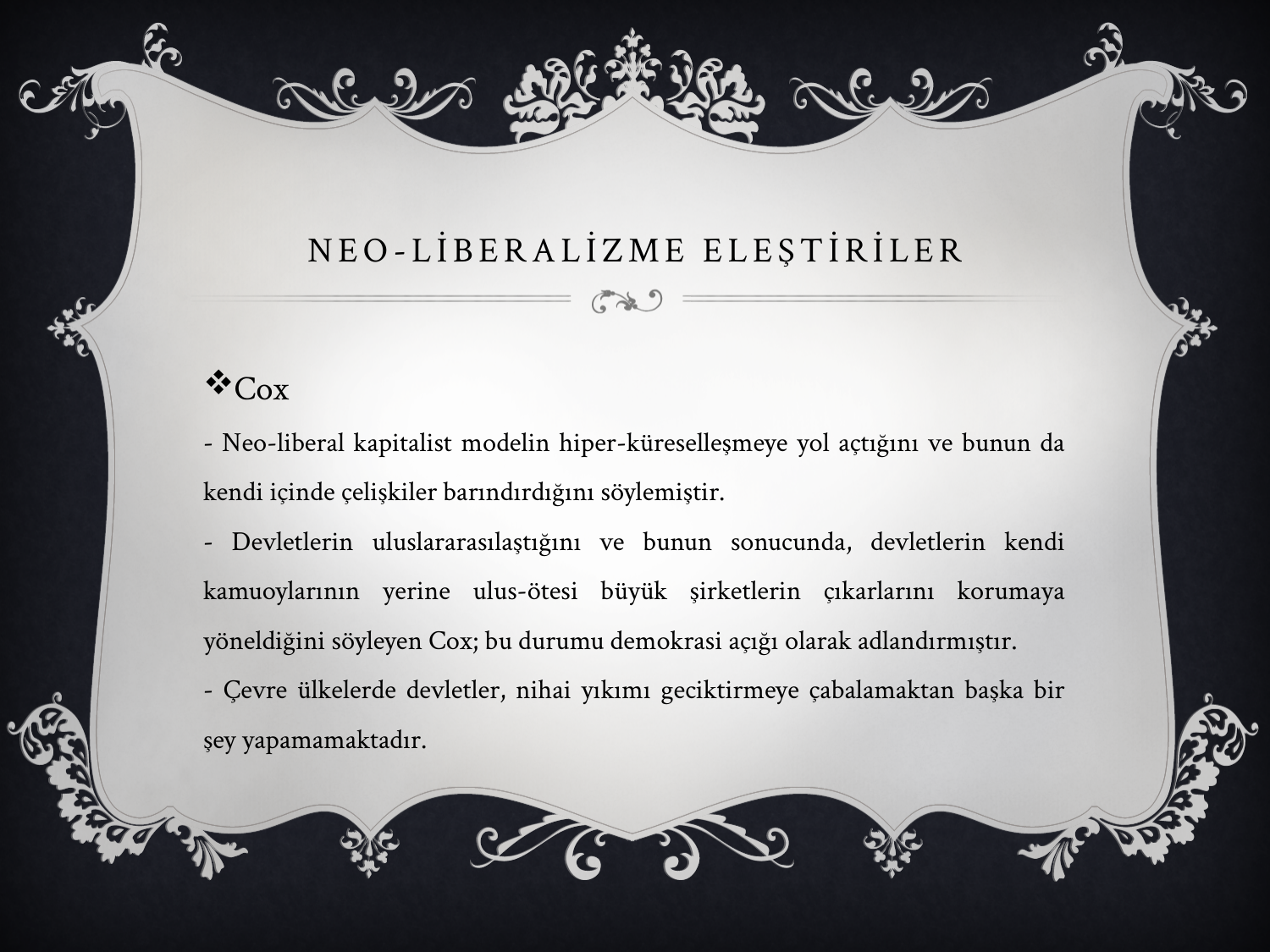

# NEO-LİberalİzmE Eleştİrİler
Cox
- Neo-liberal kapitalist modelin hiper-küreselleşmeye yol açtığını ve bunun da kendi içinde çelişkiler barındırdığını söylemiştir.
- Devletlerin uluslararasılaştığını ve bunun sonucunda, devletlerin kendi kamuoylarının yerine ulus-ötesi büyük şirketlerin çıkarlarını korumaya yöneldiğini söyleyen Cox; bu durumu demokrasi açığı olarak adlandırmıştır.
- Çevre ülkelerde devletler, nihai yıkımı geciktirmeye çabalamaktan başka bir şey yapamamaktadır.